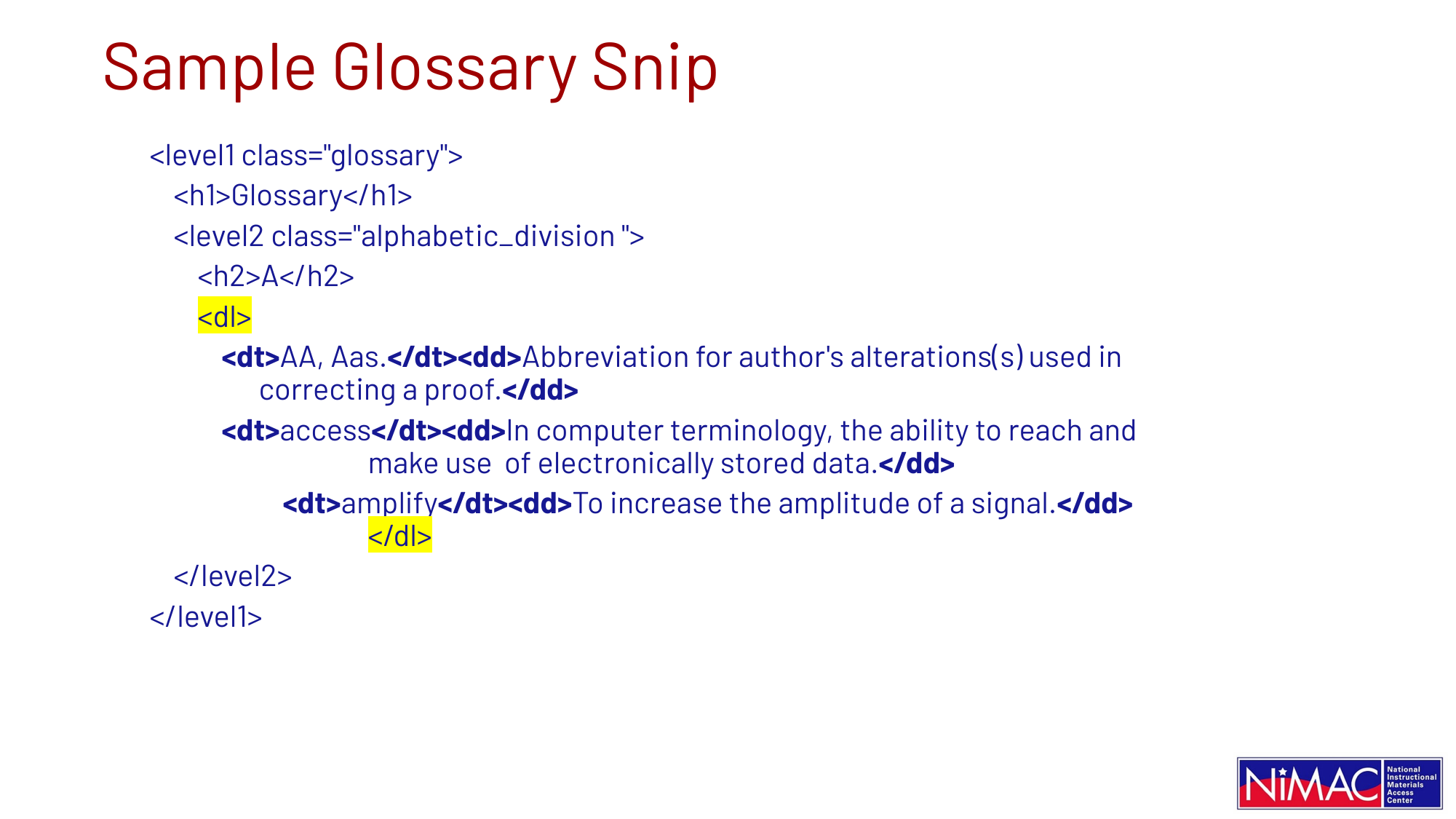

# Sample Glossary Snip
<level1 class="glossary">
    <h1>Glossary</h1>
    <level2 class="alphabetic_division ">
        <h2>A</h2>
        <dl>
            <dt>AA, Aas.</dt><dd>Abbreviation for author's alterations(s) used in 		correcting a proof.</dd>
            <dt>access</dt><dd>In computer terminology, the ability to reach and 		make use  of electronically stored data.</dd>
	    <dt>amplify</dt><dd>To increase the amplitude of a signal.</dd>		</dl>
    </level2>
</level1>